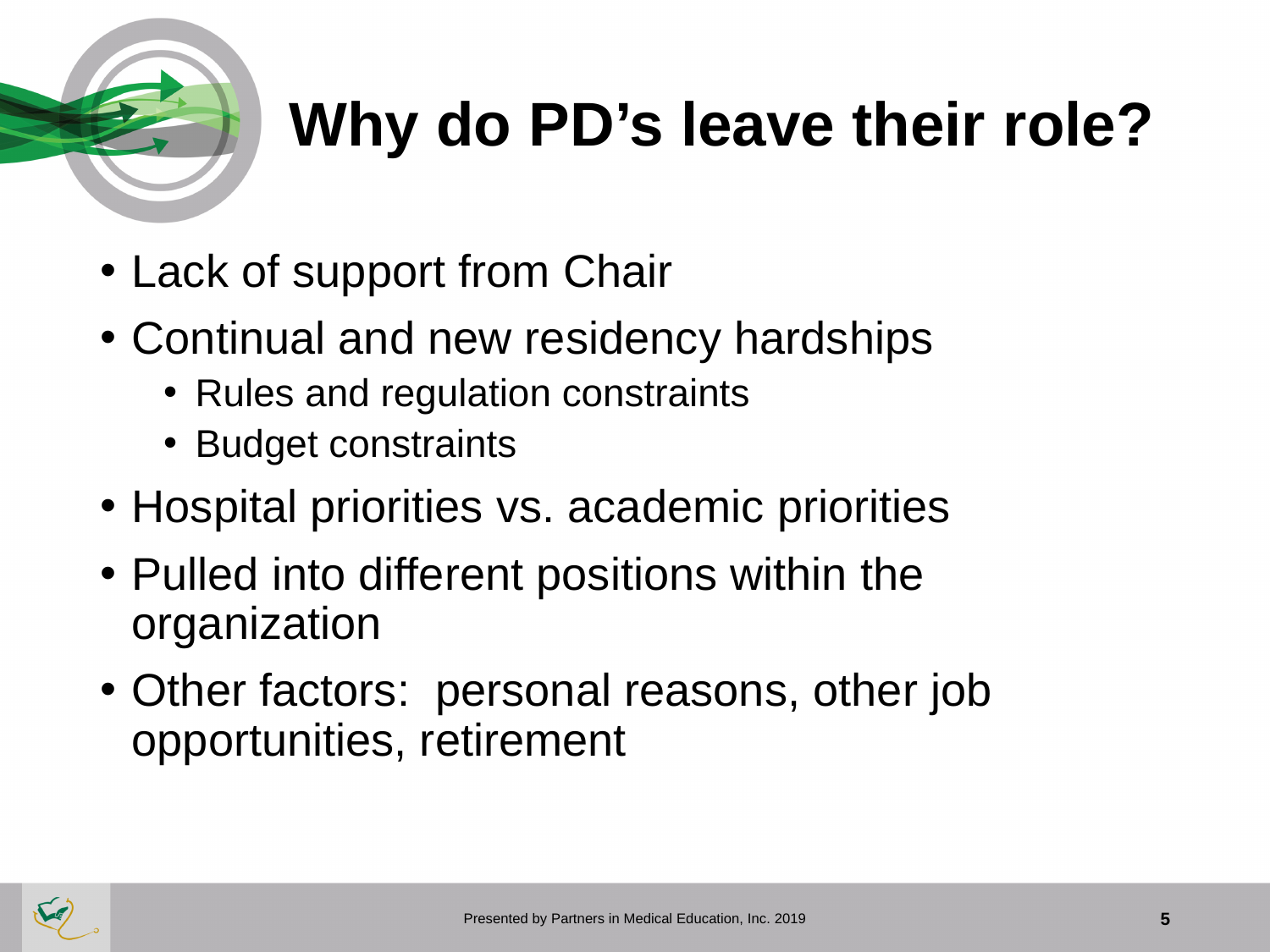

# Why do PD’s leave their role?
Lack of support from Chair
Continual and new residency hardships
Rules and regulation constraints
Budget constraints
Hospital priorities vs. academic priorities
Pulled into different positions within the organization
Other factors:  personal reasons, other job opportunities, retirement

Presented by Partners in Medical Education, Inc. 2019
5